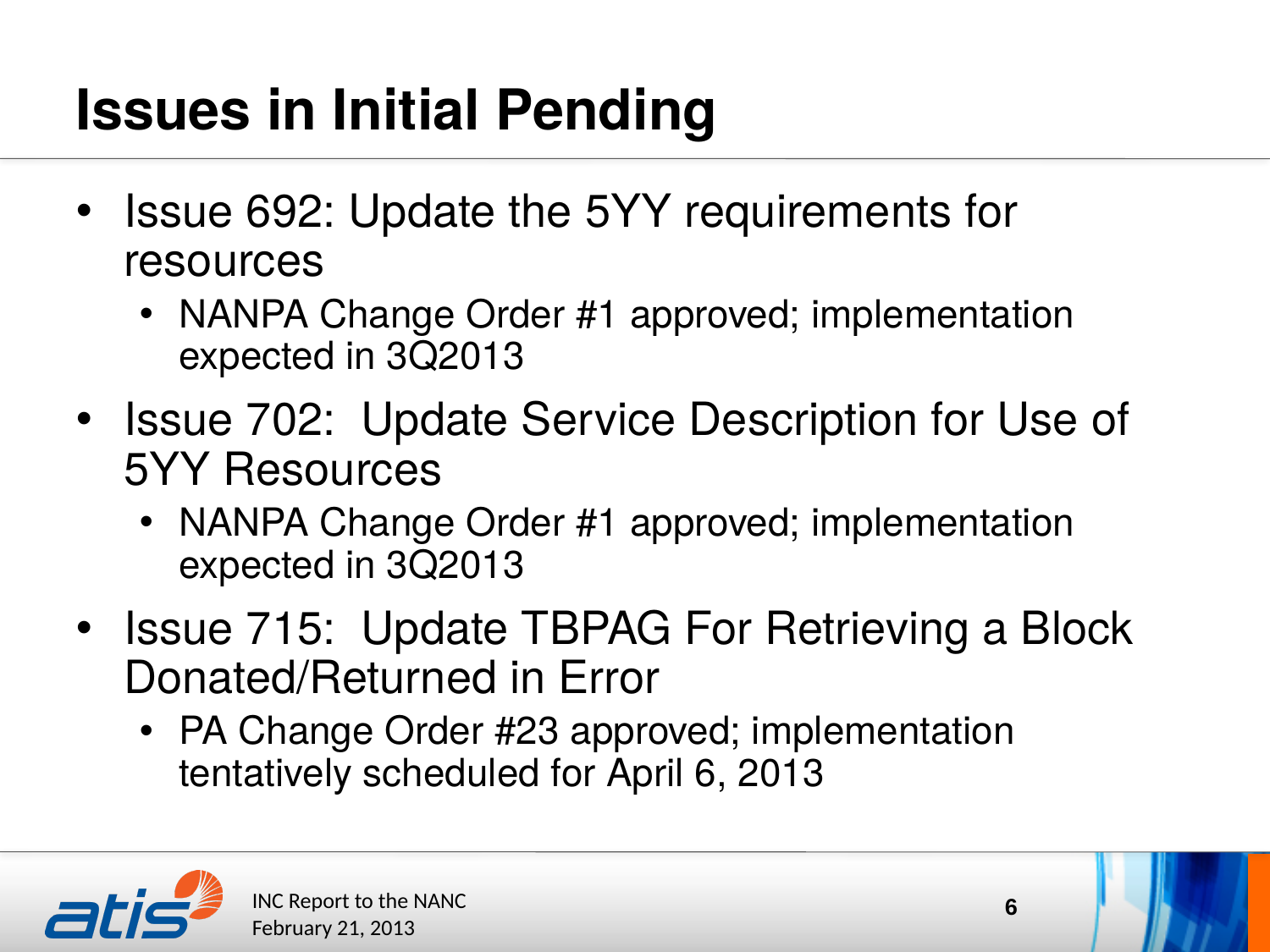

# Issues in Initial Pending
Issue 692: Update the 5YY requirements for resources
NANPA Change Order #1 approved; implementation expected in 3Q2013
Issue 702:  Update Service Description for Use of 5YY Resources
NANPA Change Order #1 approved; implementation expected in 3Q2013
Issue 715:  Update TBPAG For Retrieving a Block Donated/Returned in Error
PA Change Order #23 approved; implementation tentatively scheduled for April 6, 2013

6